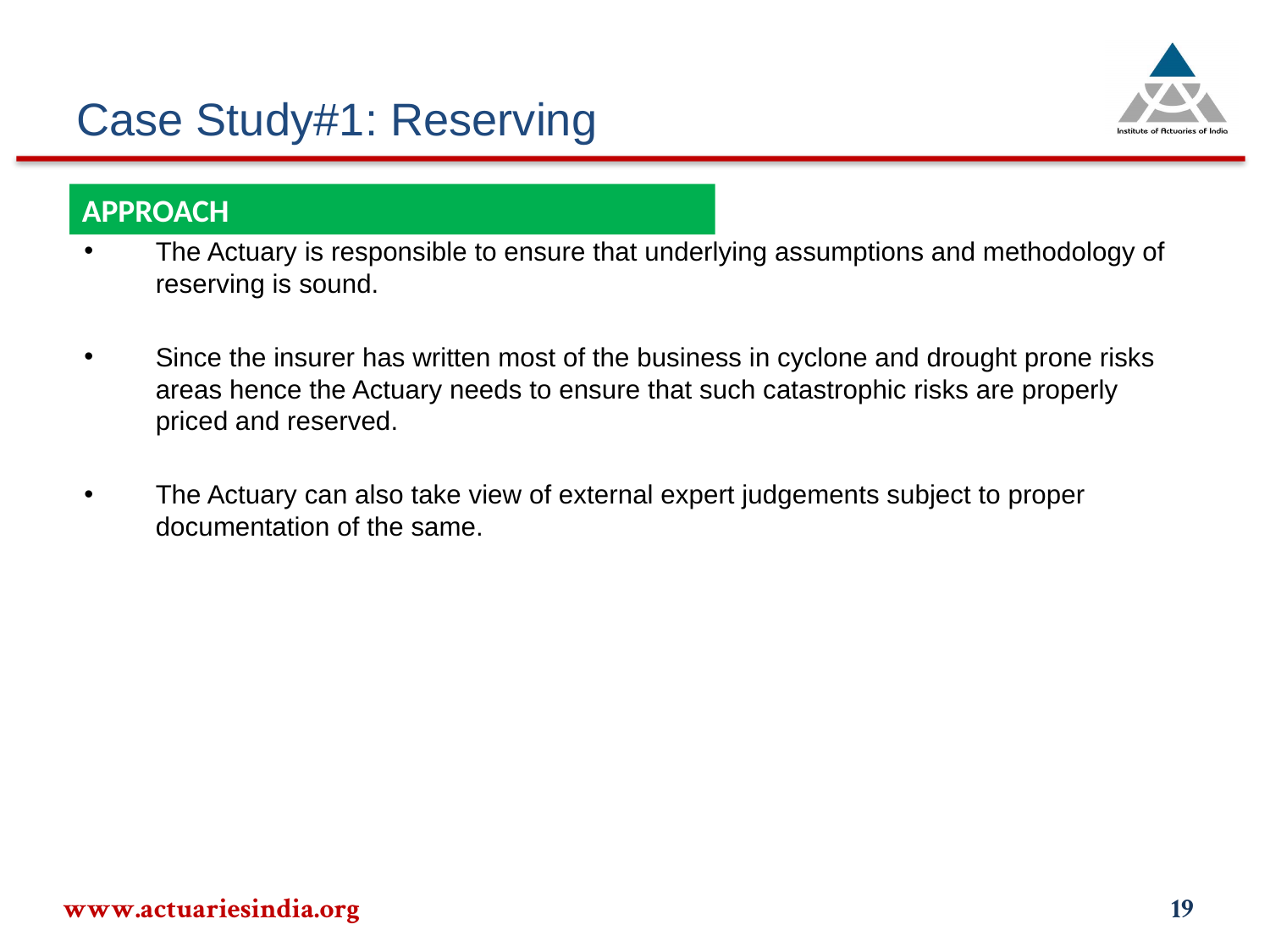

# Case Study#1: Reserving
APPROACH
The Actuary is responsible to ensure that underlying assumptions and methodology of reserving is sound.

Since the insurer has written most of the business in cyclone and drought prone risks areas hence the Actuary needs to ensure that such catastrophic risks are properly priced and reserved.

The Actuary can also take view of external expert judgements subject to proper documentation of the same.

www.actuariesindia.org
19